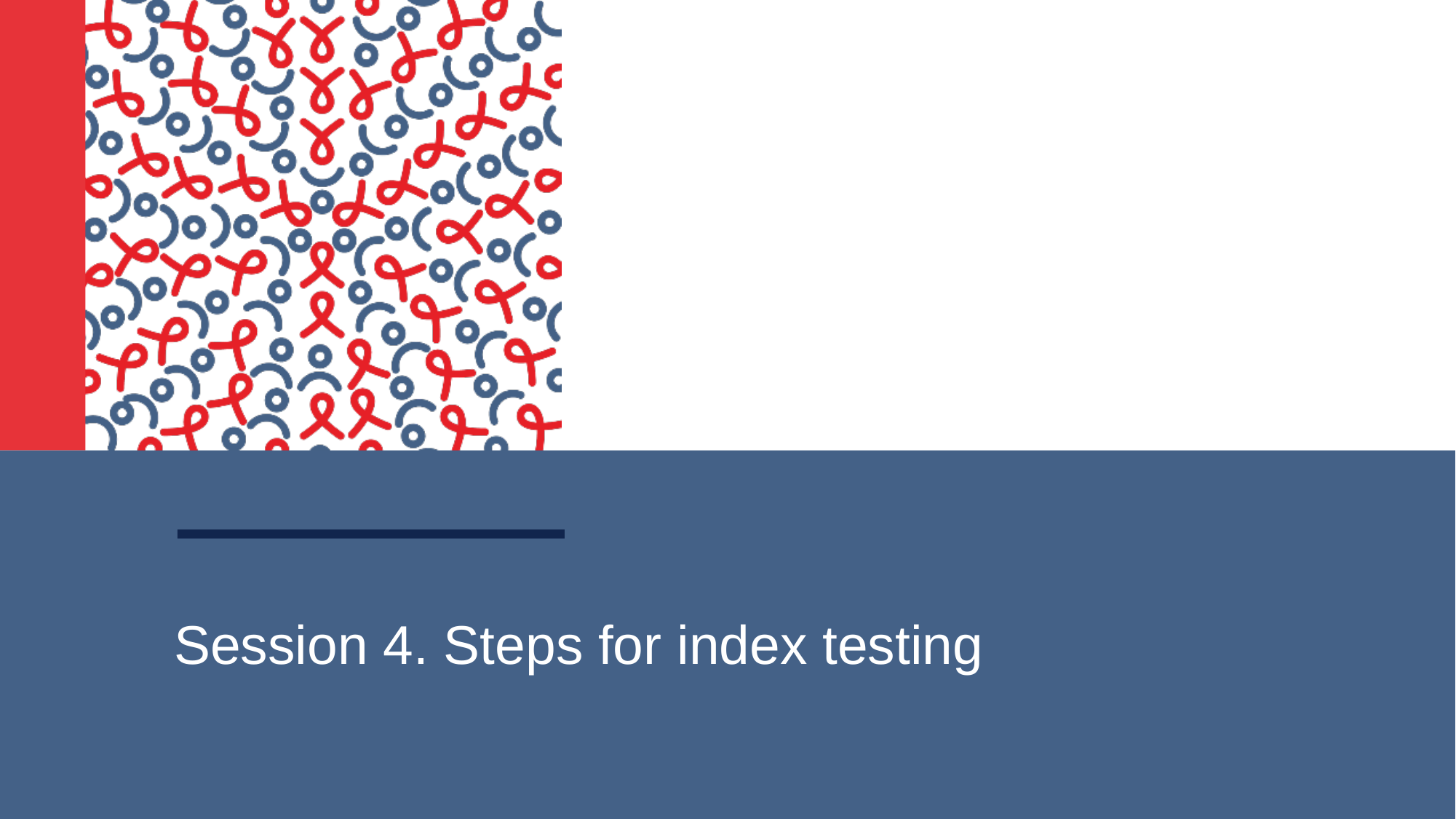

# Session 4. Steps for index testing